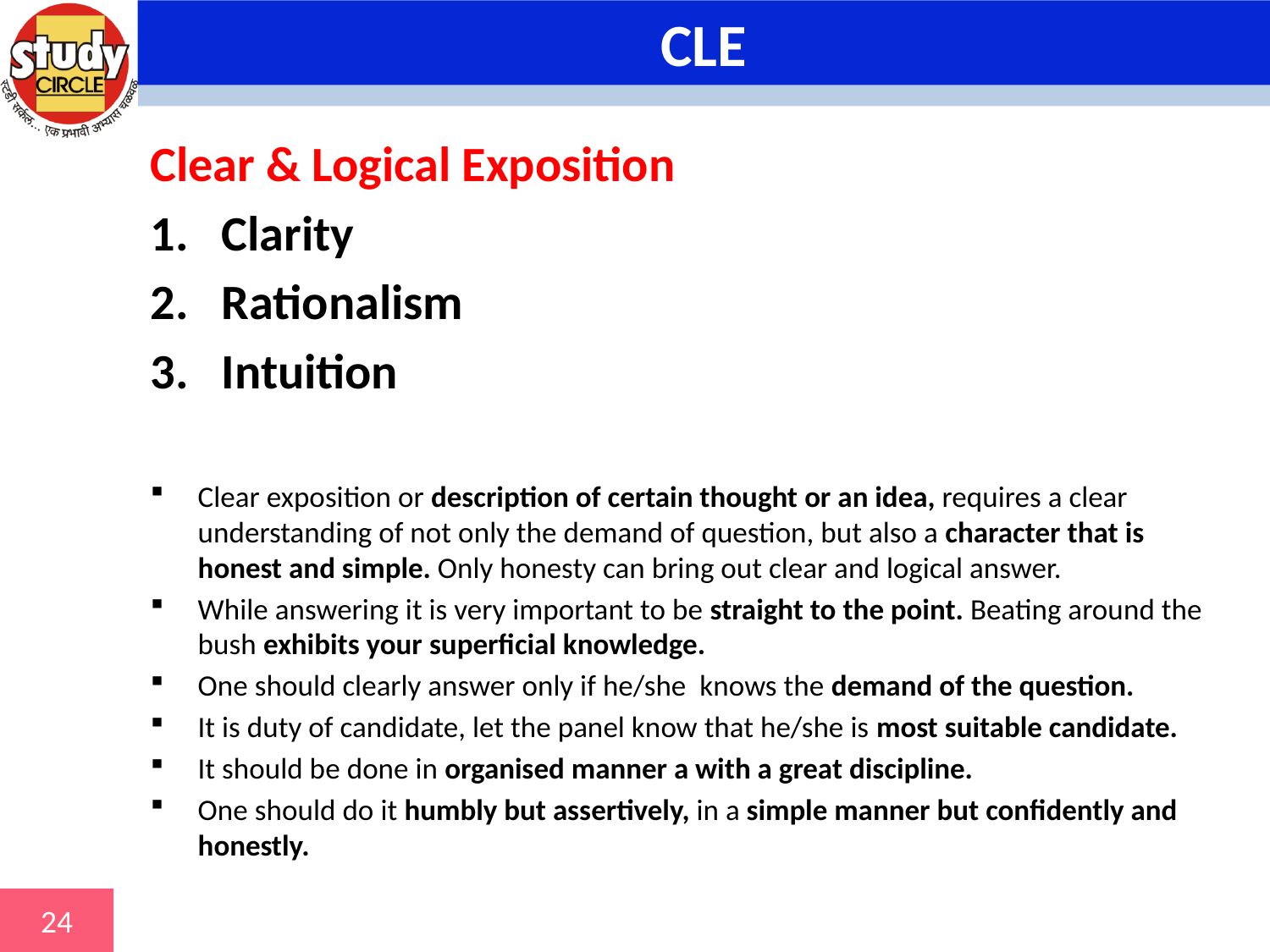

# CLE
Clear & Logical Exposition
Clarity
Rationalism
Intuition

Clear exposition or description of certain thought or an idea, requires a clear understanding of not only the demand of question, but also a character that is honest and simple. Only honesty can bring out clear and logical answer.
While answering it is very important to be straight to the point. Beating around the bush exhibits your superficial knowledge.
One should clearly answer only if he/she  knows the demand of the question.
It is duty of candidate, let the panel know that he/she is most suitable candidate.
It should be done in organised manner a with a great discipline.
One should do it humbly but assertively, in a simple manner but confidently and honestly.
24